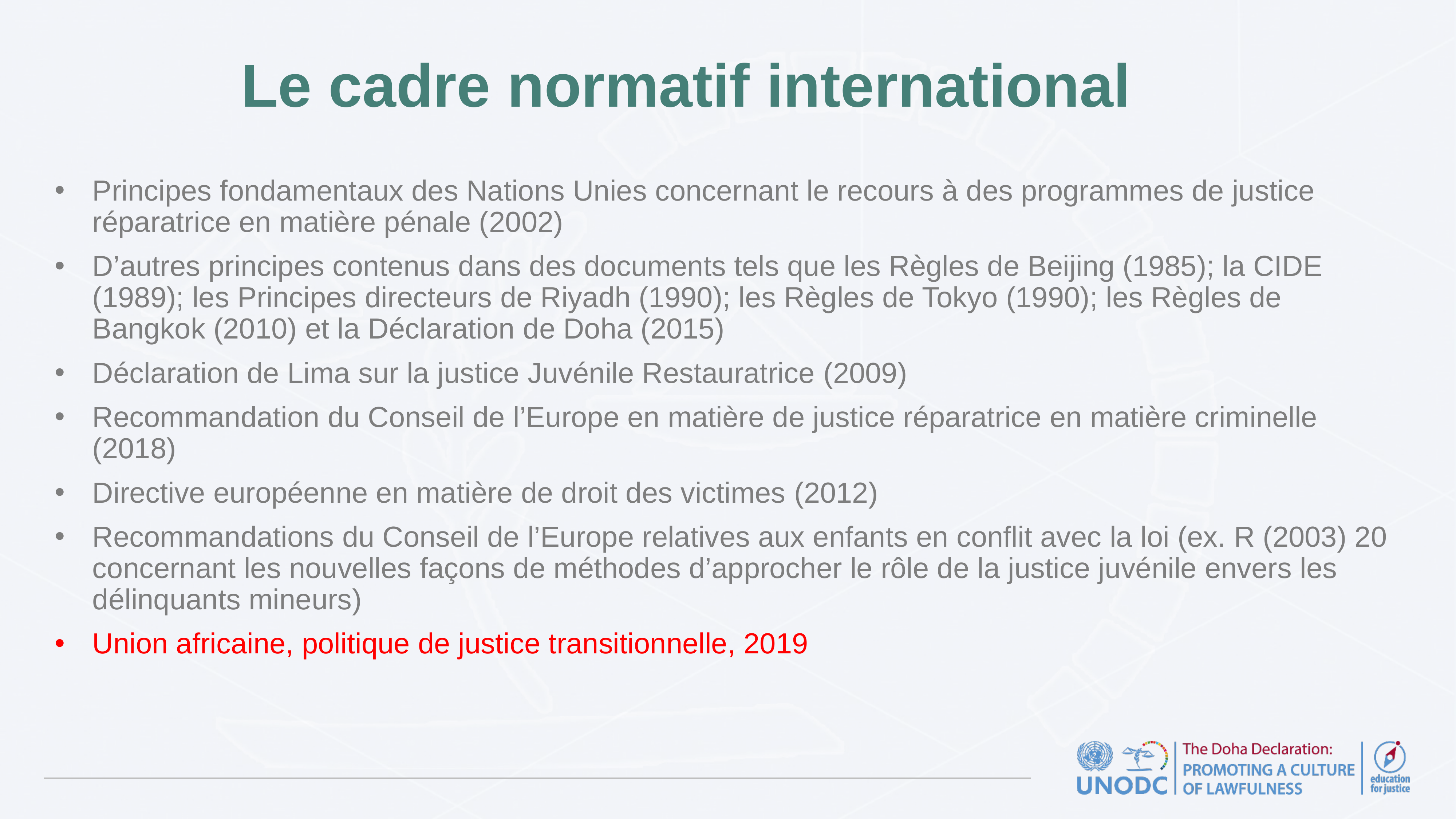

# Le cadre normatif international
Principes fondamentaux des Nations Unies concernant le recours à des programmes de justice réparatrice en matière pénale (2002)
D’autres principes contenus dans des documents tels que les Règles de Beijing (1985); la CIDE (1989); les Principes directeurs de Riyadh (1990); les Règles de Tokyo (1990); les Règles de Bangkok (2010) et la Déclaration de Doha (2015)
Déclaration de Lima sur la justice Juvénile Restauratrice (2009)
Recommandation du Conseil de l’Europe en matière de justice réparatrice en matière criminelle (2018)
Directive européenne en matière de droit des victimes (2012)
Recommandations du Conseil de l’Europe relatives aux enfants en conflit avec la loi (ex. R (2003) 20 concernant les nouvelles façons de méthodes d’approcher le rôle de la justice juvénile envers les délinquants mineurs)
Union africaine, politique de justice transitionnelle, 2019